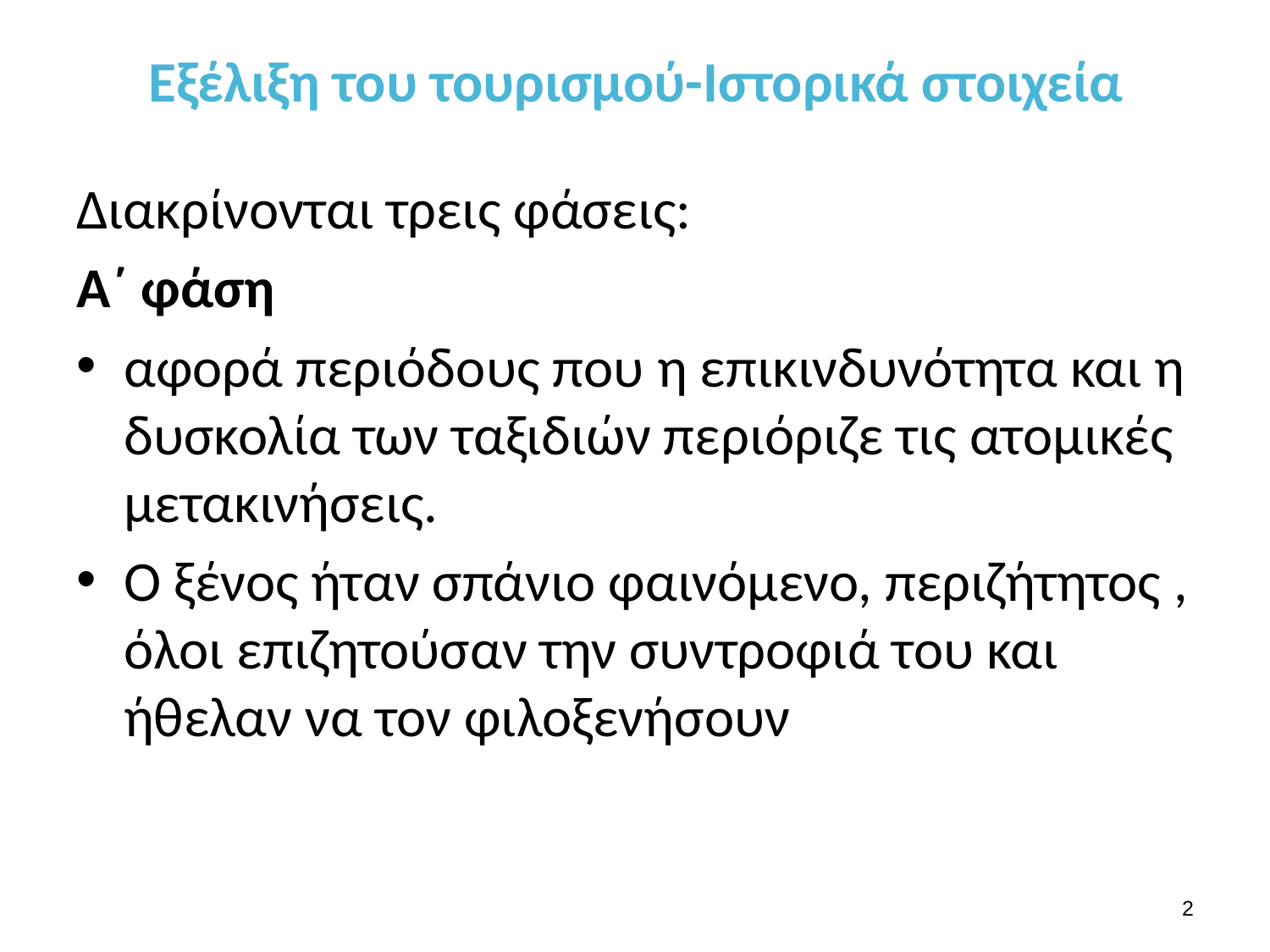

# Εξέλιξη του τουρισμού-Ιστορικά στοιχεία
Διακρίνονται τρεις φάσεις:
Α΄ φάση
αφορά περιόδους που η επικινδυνότητα και η δυσκολία των ταξιδιών περιόριζε τις ατομικές μετακινήσεις.
Ο ξένος ήταν σπάνιο φαινόμενο, περιζήτητος , όλοι επιζητούσαν την συντροφιά του και ήθελαν να τον φιλοξενήσουν

2